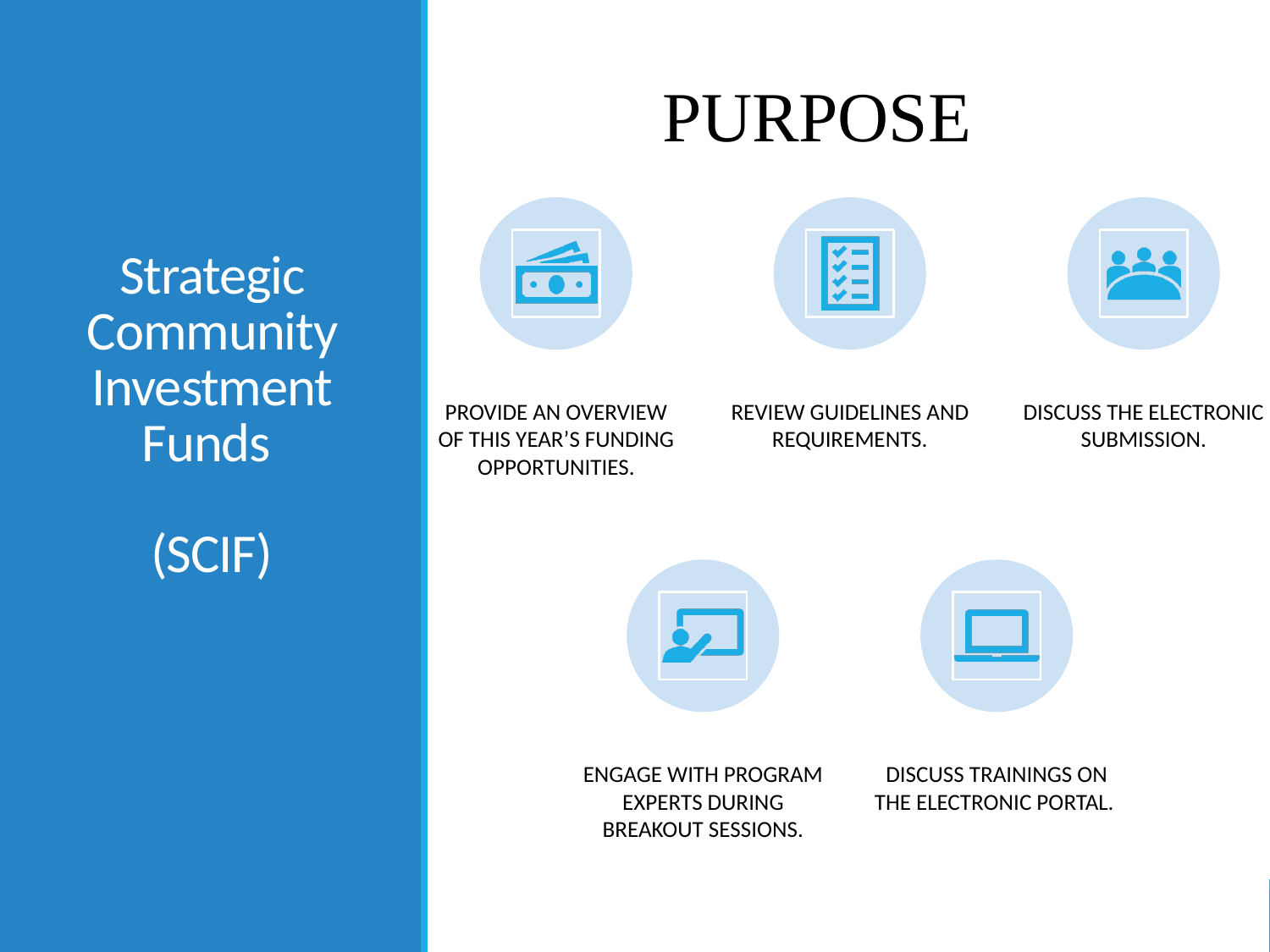

Provide an overview of this year’s funding opportunities.
Review guidelines and requirements.
Discuss the electronic submission.
Engage with program experts during breakout sessions.
Discuss trainings on the electronic portal.
PURPOSE
Strategic Community Investment Funds

(SCIF)
#
3